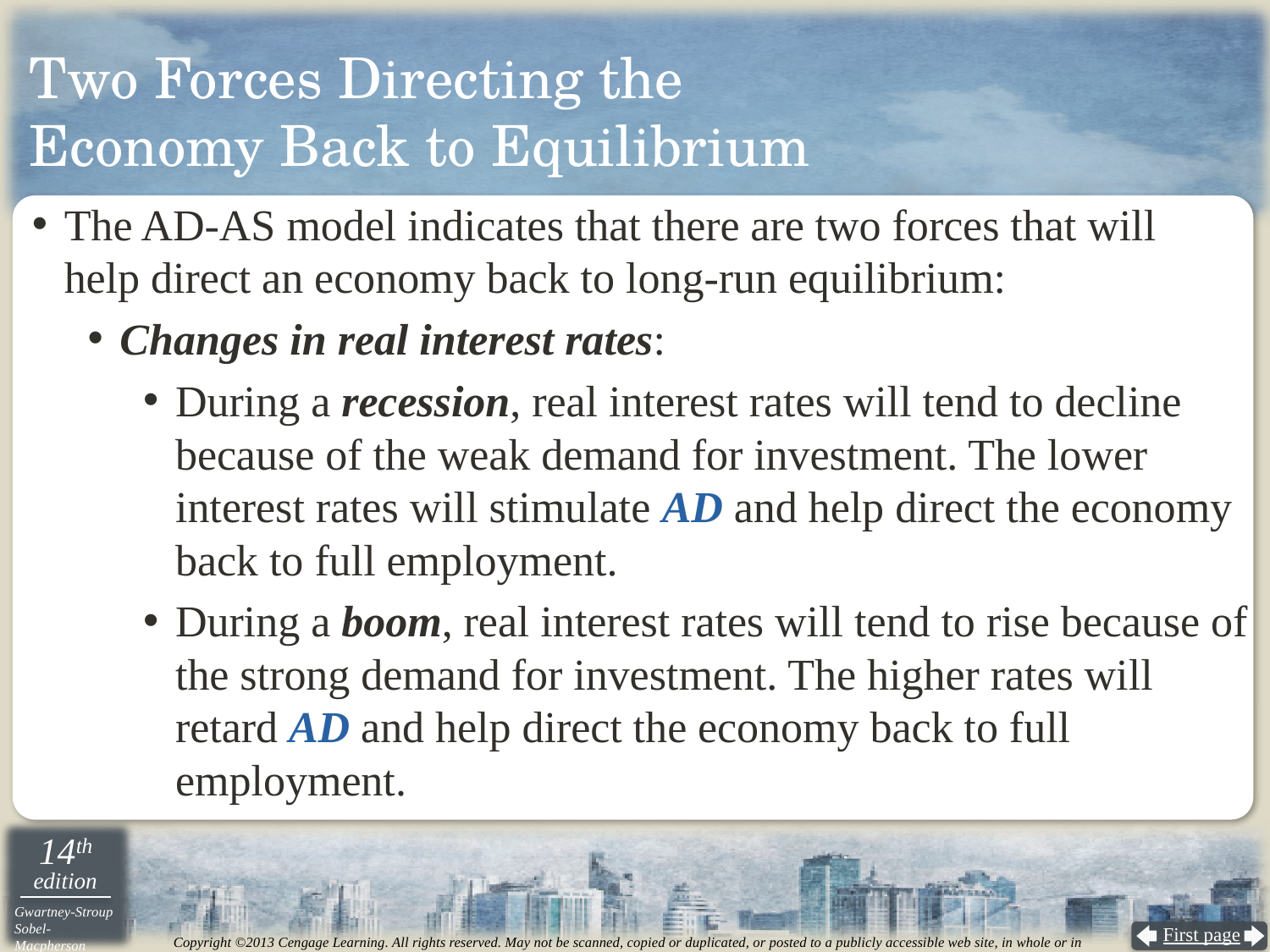

# Two Forces Directing the Economy Back to Equilibrium
The AD-AS model indicates that there are two forces that will
help direct an economy back to long-run equilibrium:
Changes in real interest rates:
During a recession, real interest rates will tend to decline because of the weak demand for investment. The lower interest rates will stimulate AD and help direct the economy back to full employment.
During a boom, real interest rates will tend to rise because of the strong demand for investment. The higher rates will retard AD and help direct the economy back to full employment.